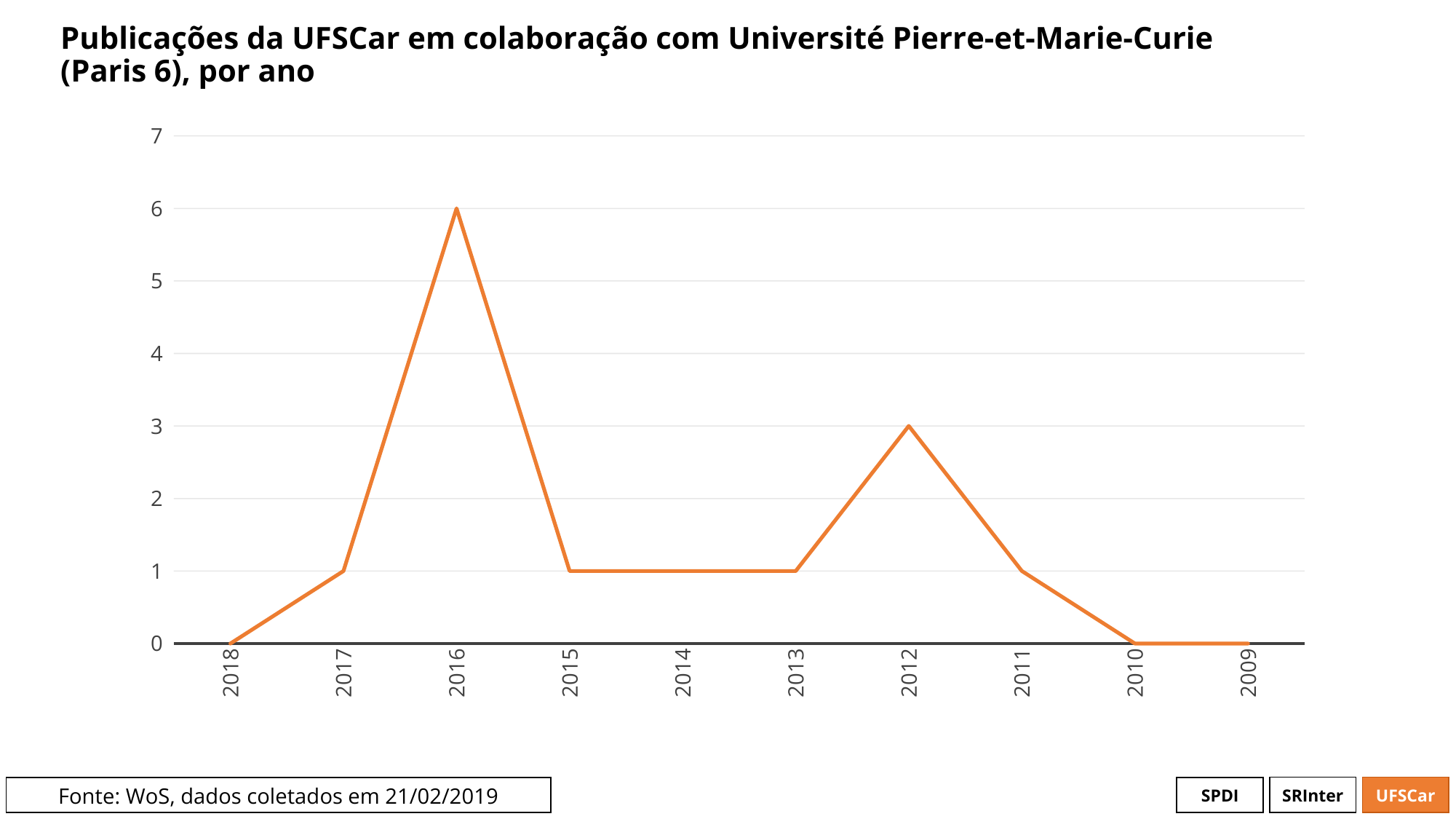

# Publicações da UFSCar em colaboração com Université Pierre-et-Marie-Curie (Paris 6), por ano

### Chart

| Category | # Records |
|---|---|
| 2018 | 0.0 |
| 2017 | 1.0 |
| 2016 | 6.0 |
| 2015 | 1.0 |
| 2014 | 1.0 |
| 2013 | 1.0 |
| 2012 | 3.0 |
| 2011 | 1.0 |
| 2010 | 0.0 |
| 2009 | 0.0 |